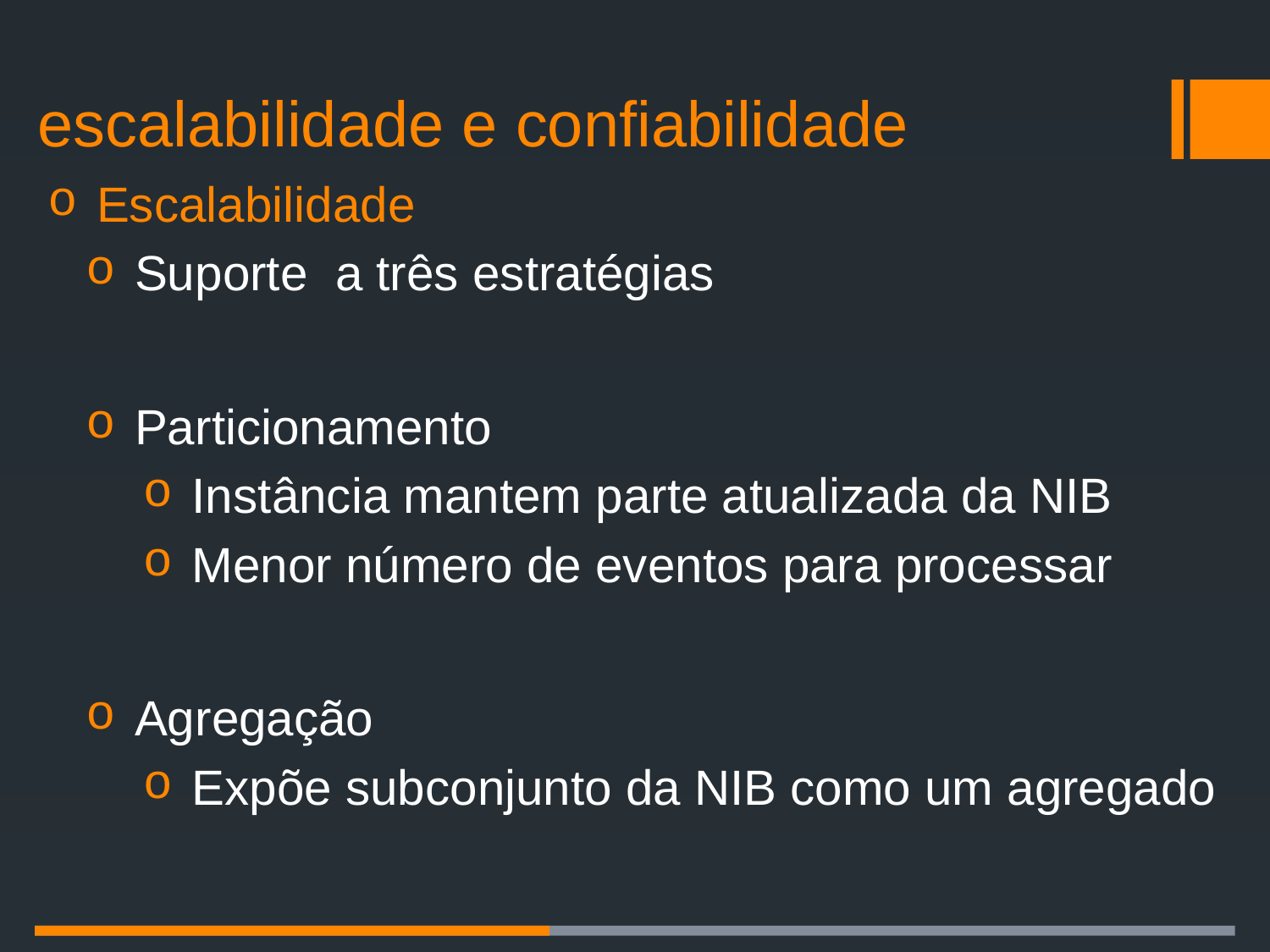

# escalabilidade e confiabilidade
Escalabilidade
Suporte  a três estratégias

Particionamento
Instância mantem parte atualizada da NIB
Menor número de eventos para processar

Agregação
Expõe subconjunto da NIB como um agregado